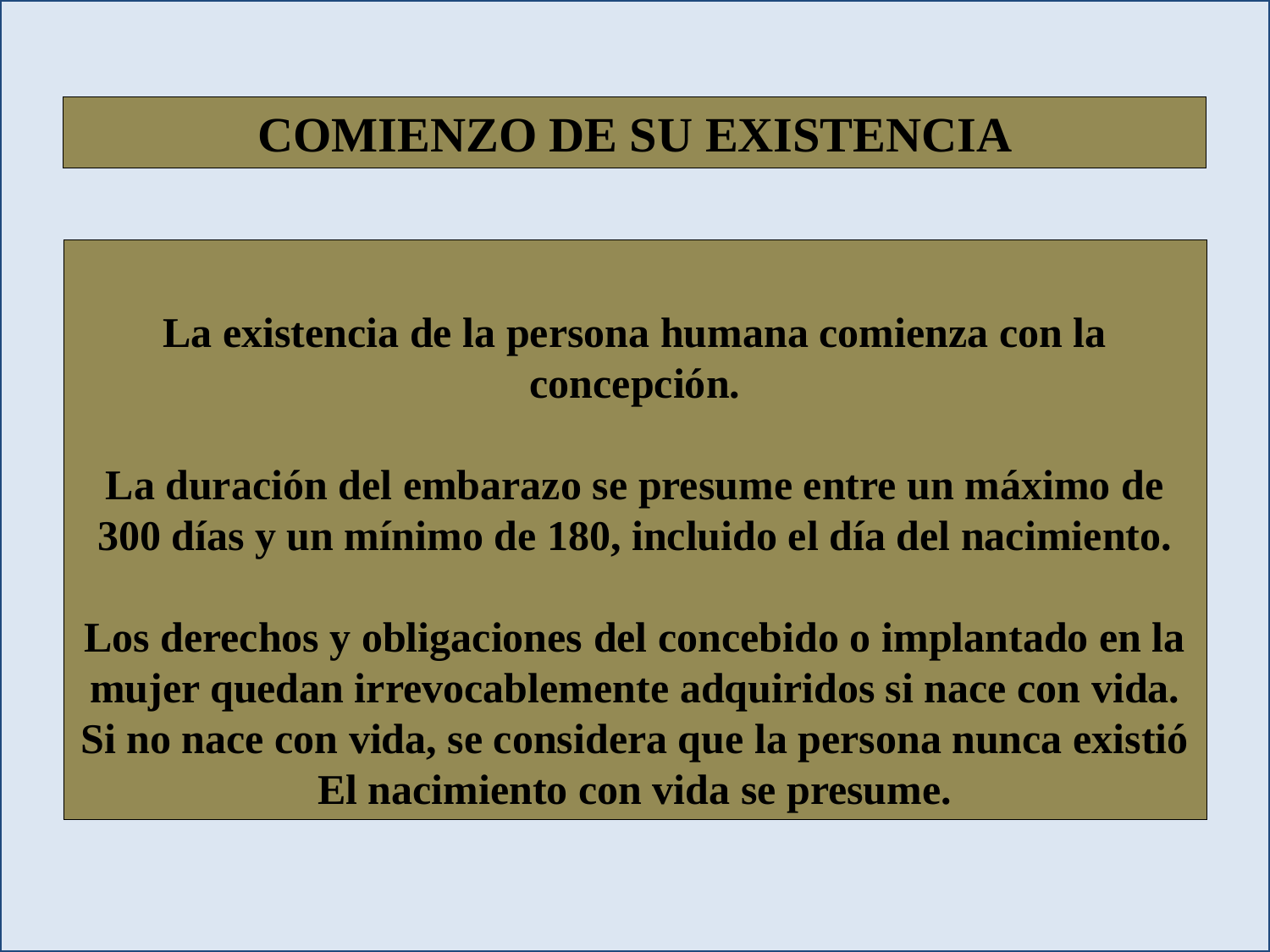

COMIENZO DE SU EXISTENCIA

La existencia de la persona humana comienza con la concepción.

La duración del embarazo se presume entre un máximo de 300 días y un mínimo de 180, incluido el día del nacimiento.

Los derechos y obligaciones del concebido o implantado en la mujer quedan irrevocablemente adquiridos si nace con vida. Si no nace con vida, se considera que la persona nunca existió El nacimiento con vida se presume.